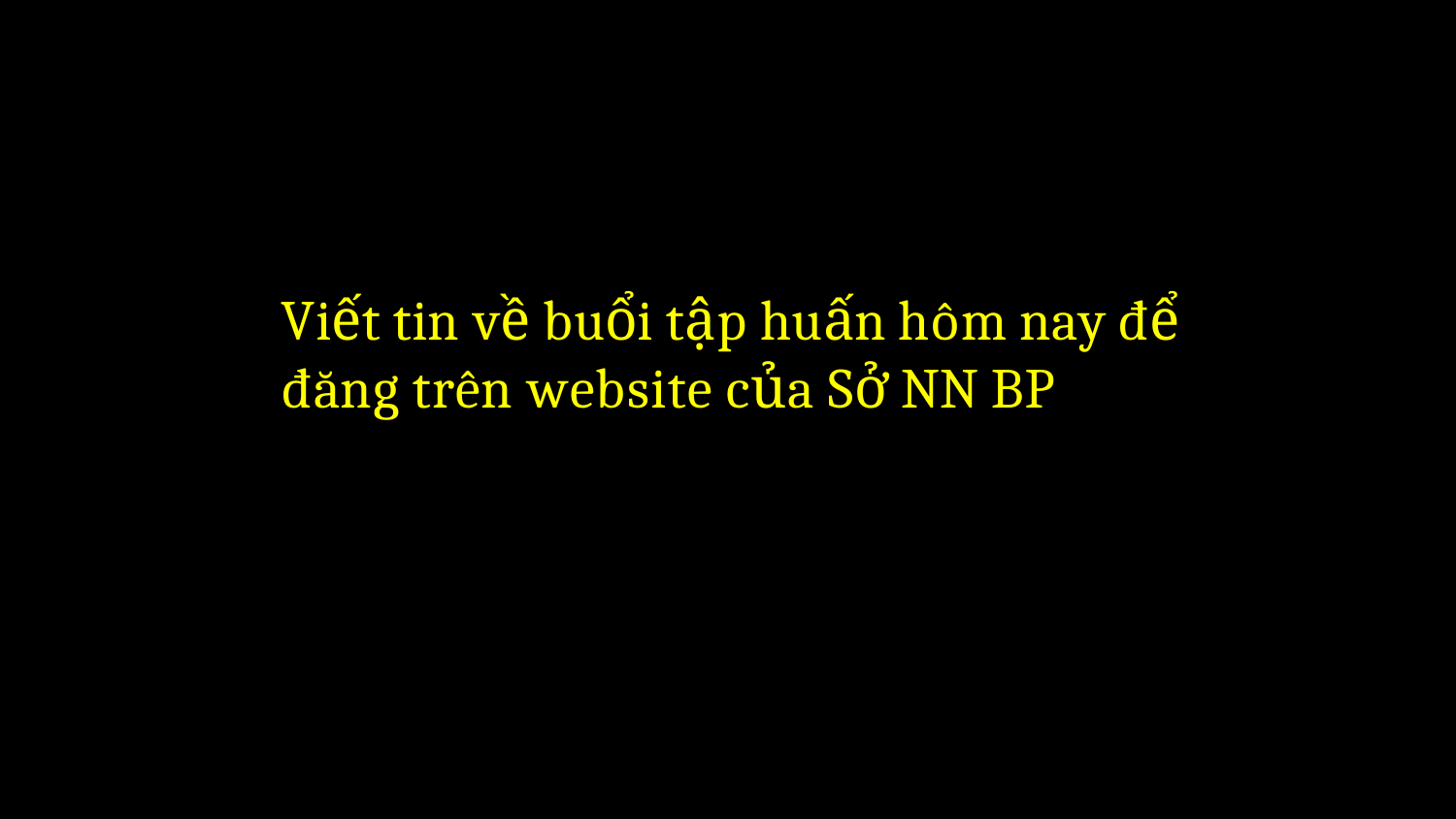

Viết tin về buổi tập huấn hôm nay để đăng trên website của Sở NN BP